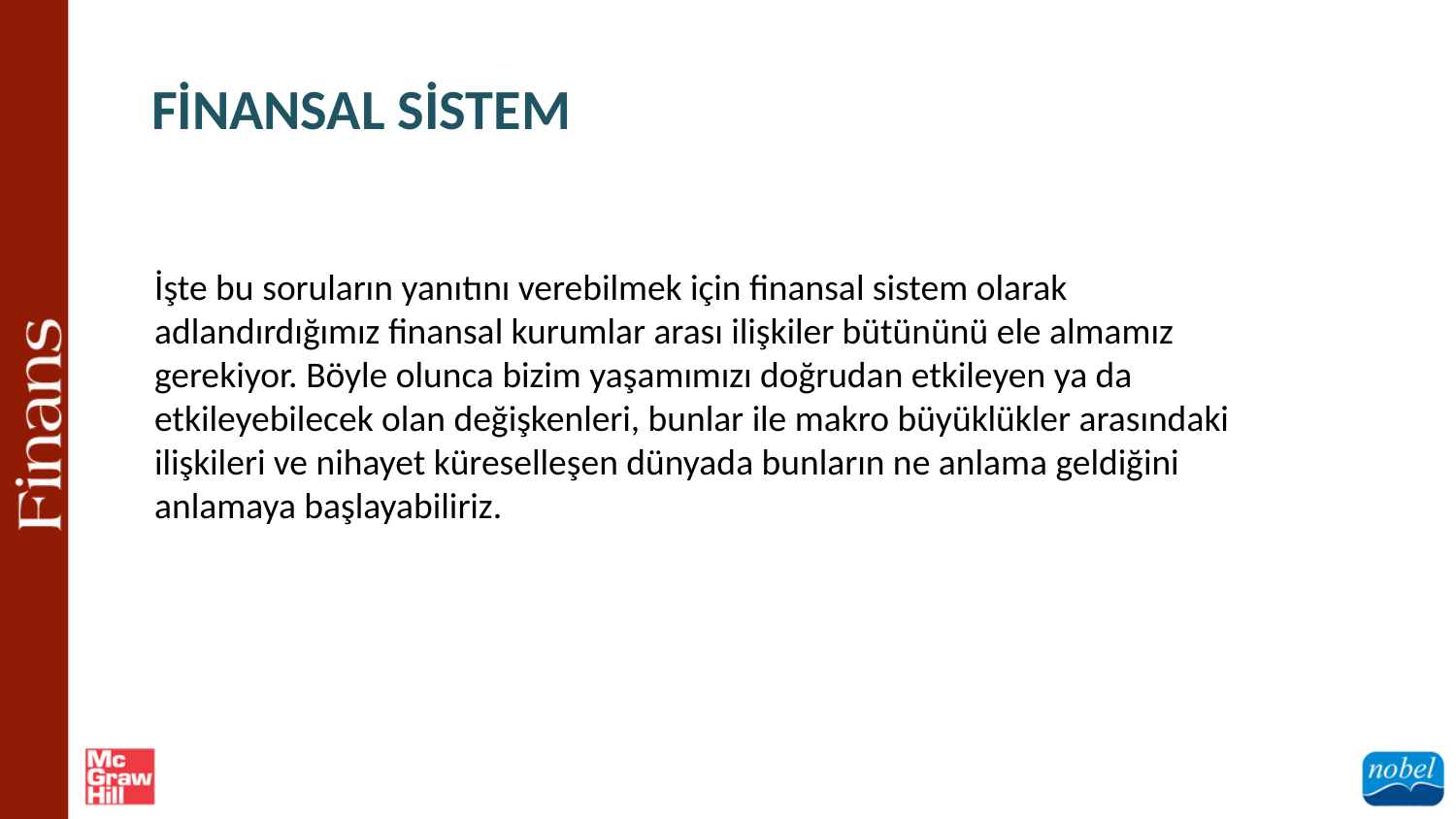

FİNANSAL SİSTEM

İşte bu soruların yanıtını verebilmek için finansal sistem olarak adlandırdığımız finansal kurumlar arası ilişkiler bütününü ele almamız gerekiyor. Böyle olunca bizim yaşamımızı doğrudan etkileyen ya da etkileyebilecek olan değişkenleri, bunlar ile makro büyüklükler arasındaki ilişkileri ve nihayet küreselleşen dünyada bunların ne anlama geldiğini anlamaya başlayabiliriz.